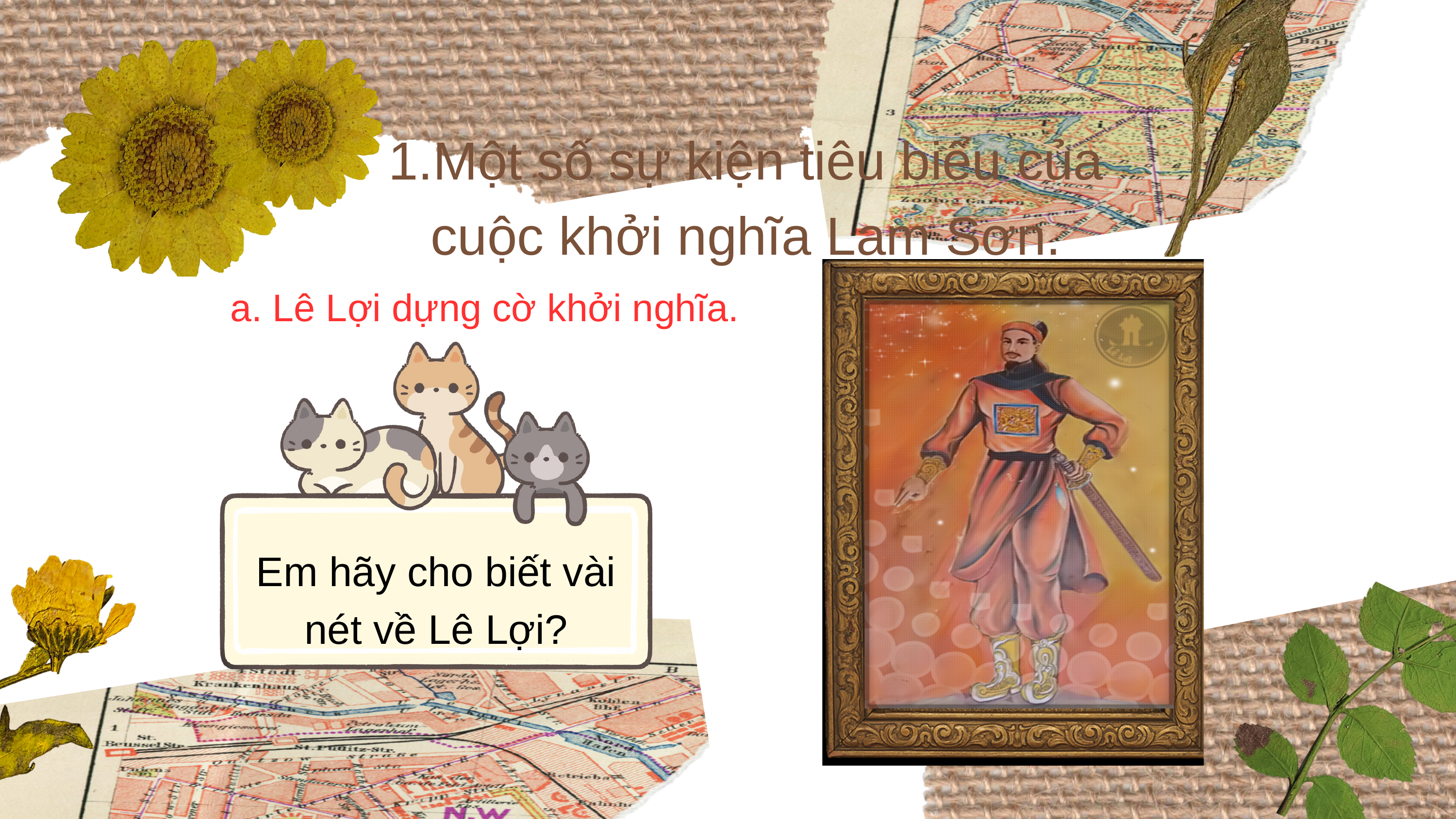

1.Một số sự kiện tiêu biểu của cuộc khởi nghĩa Lam Sơn.

a. Lê Lợi dựng cờ khởi nghĩa.

Em hãy cho biết vài nét về Lê Lợi?